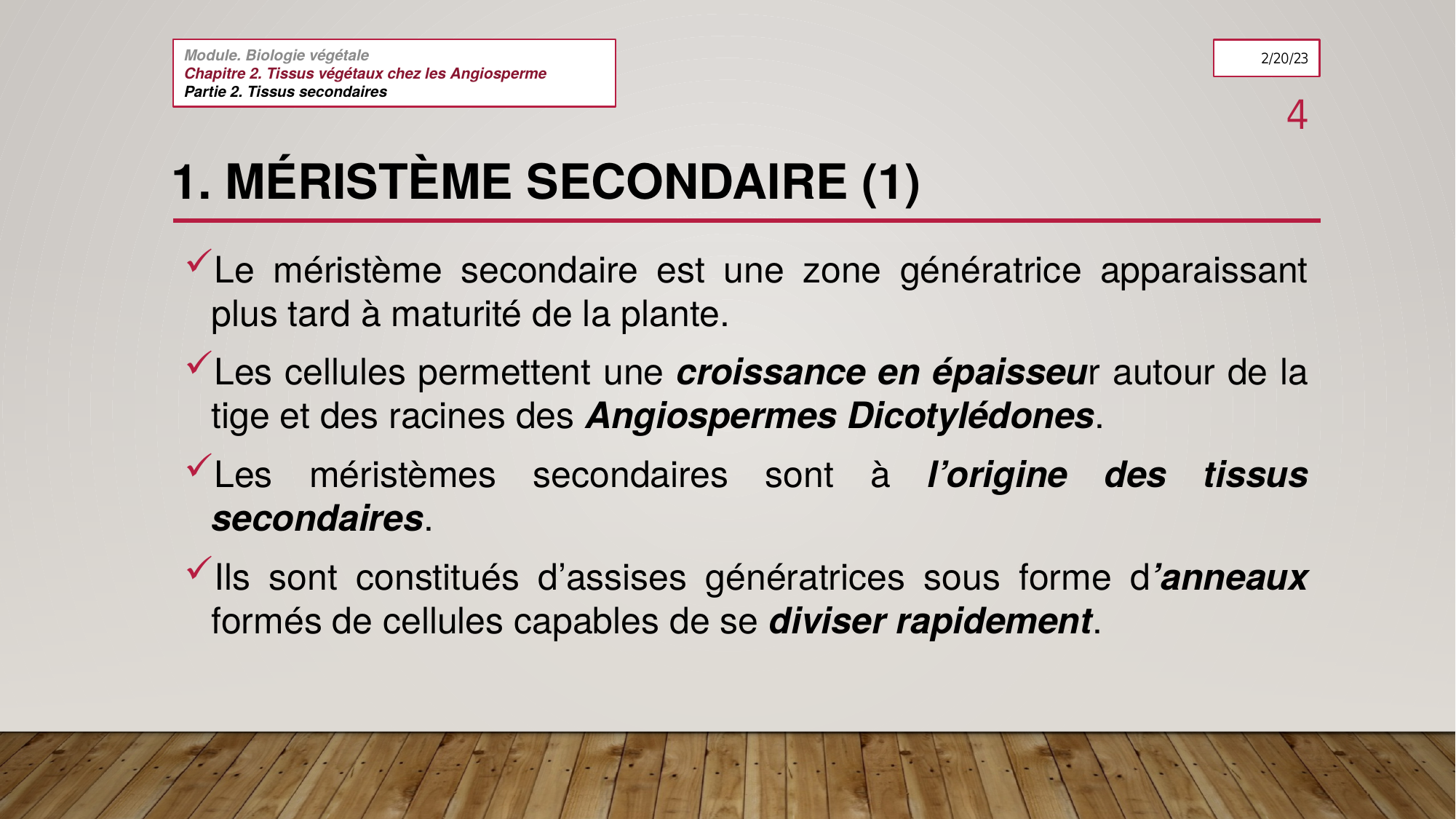

Module. Biologie végétale
Chapitre 2. Tissus végétaux chez les Angiosperme
Partie 2. Tissus secondaires
2/20/23
4
# 1. Méristème secondaire (1)
Le méristème secondaire est une zone génératrice apparaissant plus tard à maturité de la plante.
Les cellules permettent une croissance en épaisseur autour de la tige et des racines des Angiospermes Dicotylédones.
Les méristèmes secondaires sont à l’origine des tissus secondaires.
Ils sont constitués d’assises génératrices sous forme d’anneaux formés de cellules capables de se diviser rapidement.